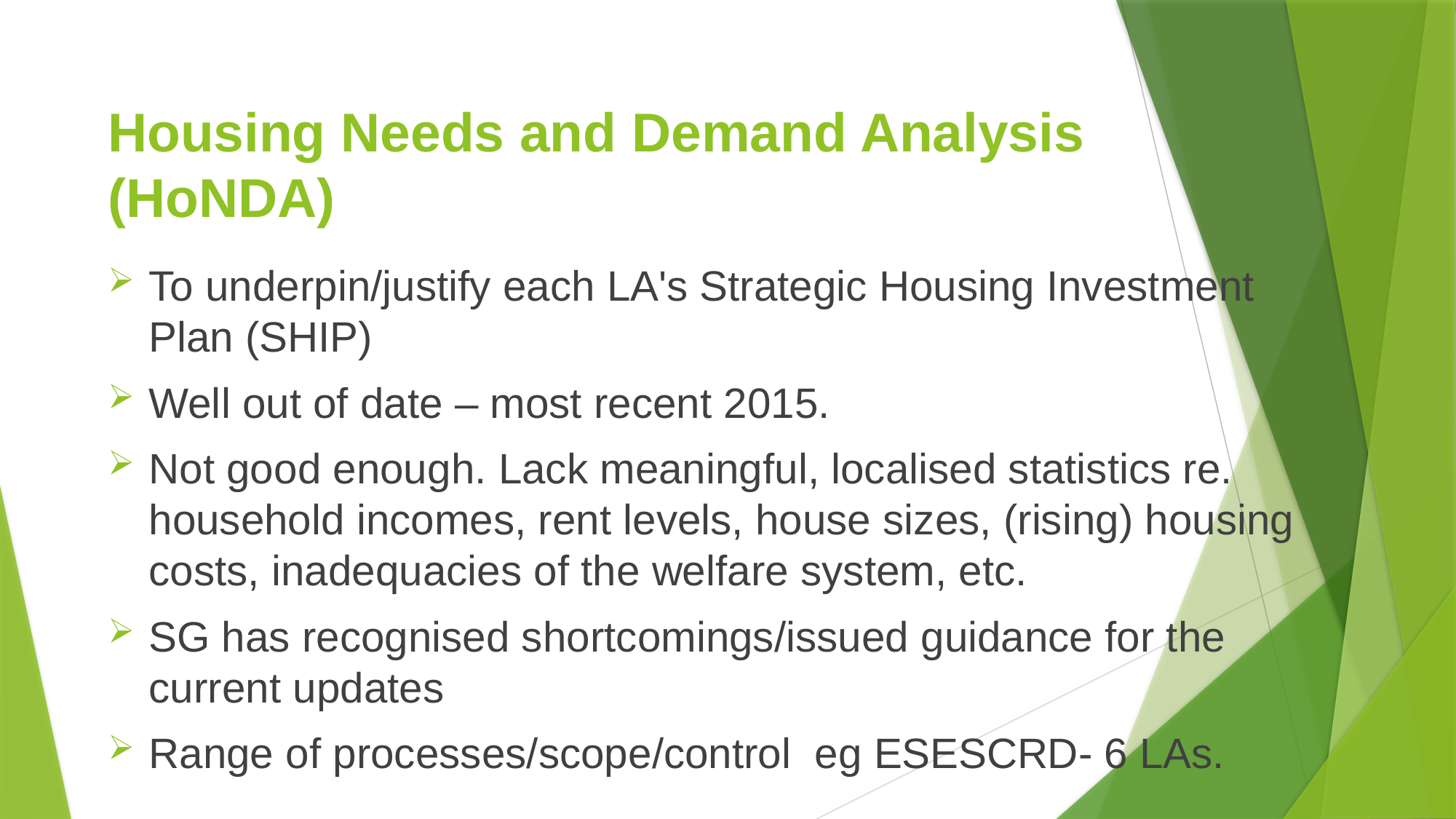

# Housing Needs and Demand Analysis (HoNDA)

To underpin/justify each LA's Strategic Housing Investment Plan (SHIP)
Well out of date – most recent 2015.
Not good enough. Lack meaningful, localised statistics re. household incomes, rent levels, house sizes, (rising) housing costs, inadequacies of the welfare system, etc.
SG has recognised shortcomings/issued guidance for the current updates
Range of processes/scope/control  eg ESESCRD- 6 LAs.